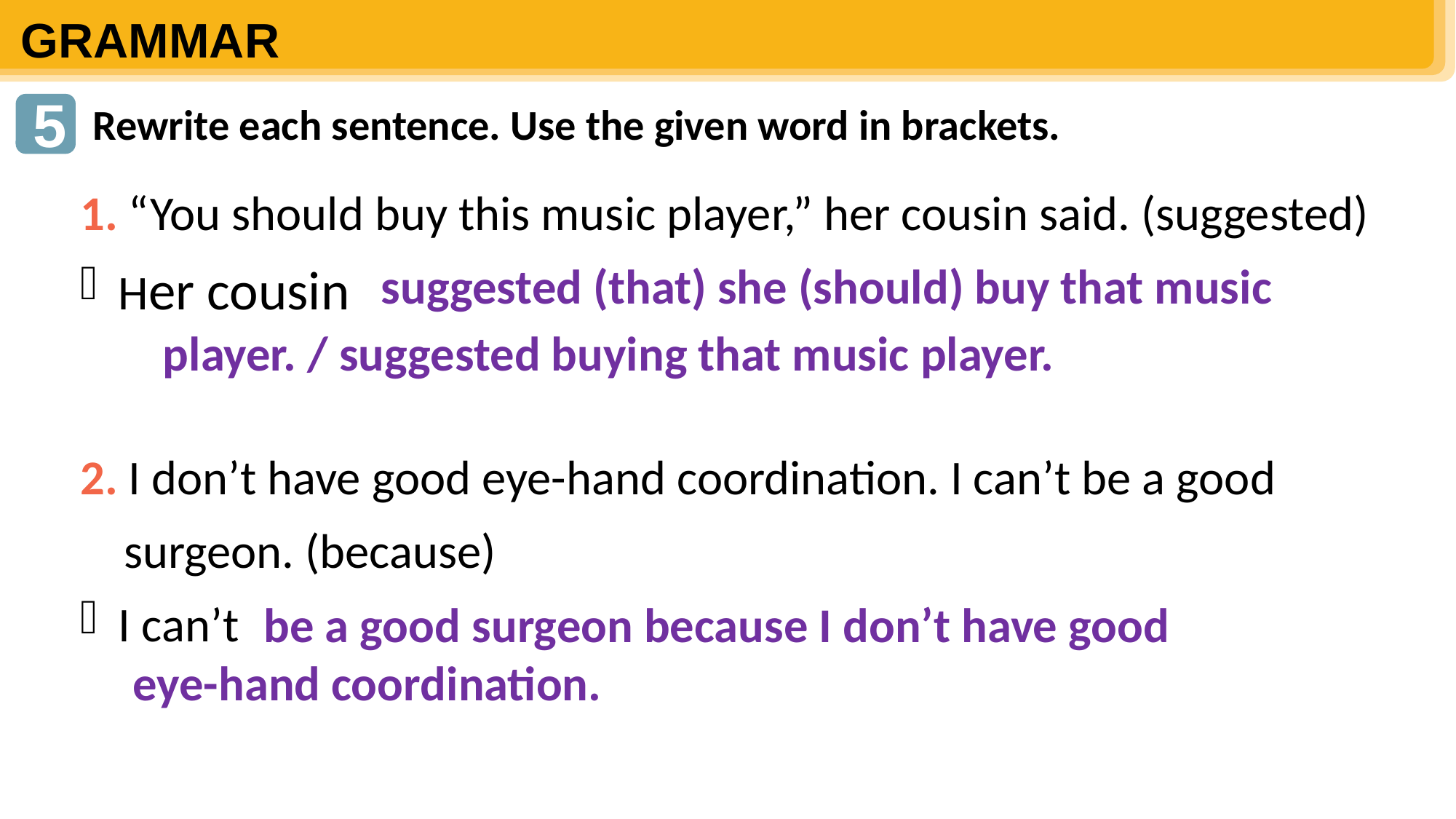

GRAMMAR
5
Rewrite each sentence. Use the given word in brackets.

1. “You should buy this music player,” her cousin said. (suggested)
 Her cousin

2. I don’t have good eye-hand coordination. I can’t be a good
    surgeon. (because)
 I can’t
                    suggested (that) she (should) buy that music
player. / suggested buying that music player.
            be a good surgeon because I don’t have good
eye-hand coordination.